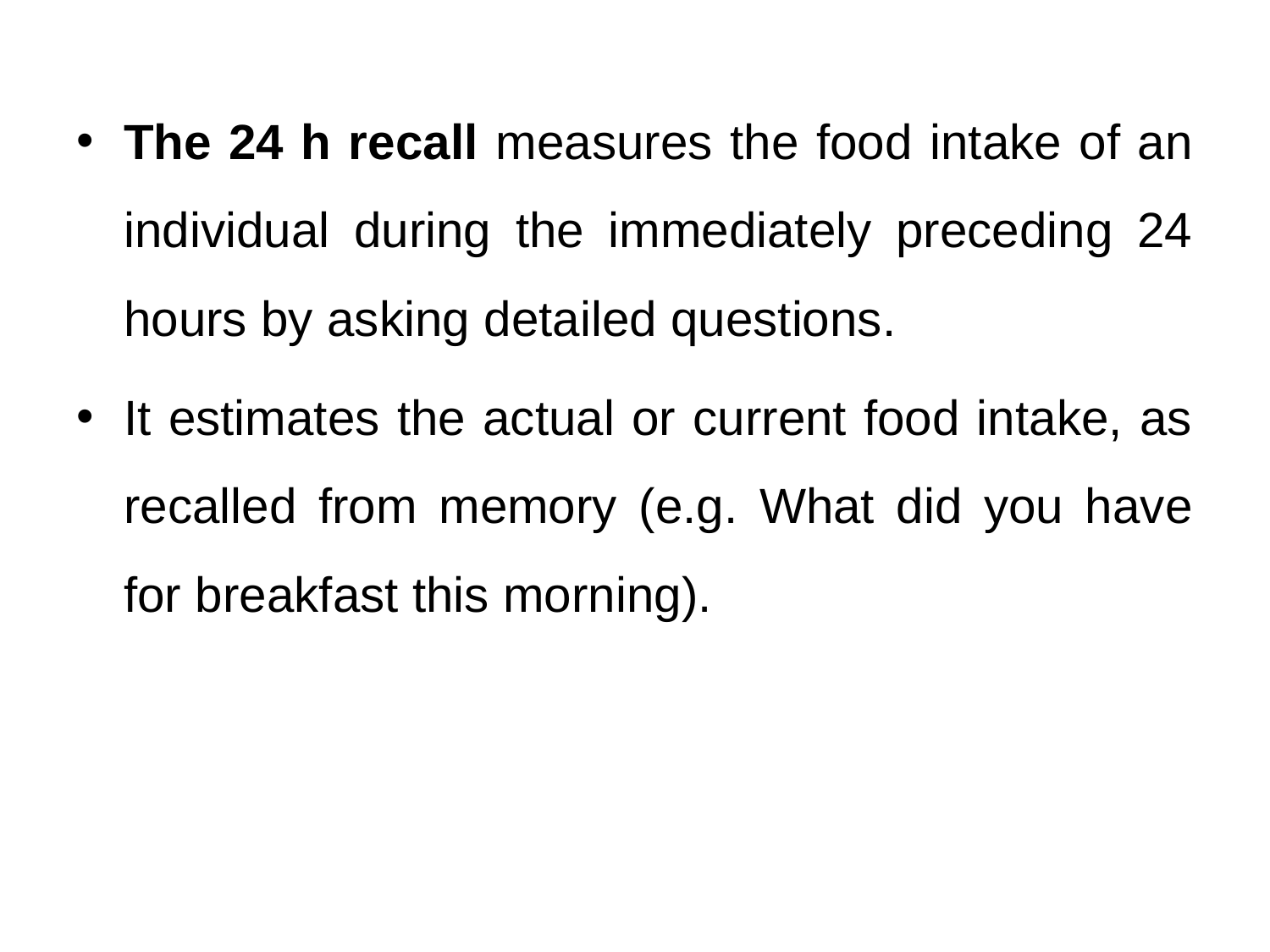

The 24 h recall measures the food intake of an individual during the immediately preceding 24 hours by asking detailed questions.
It estimates the actual or current food intake, as recalled from memory (e.g. What did you have for breakfast this morning).